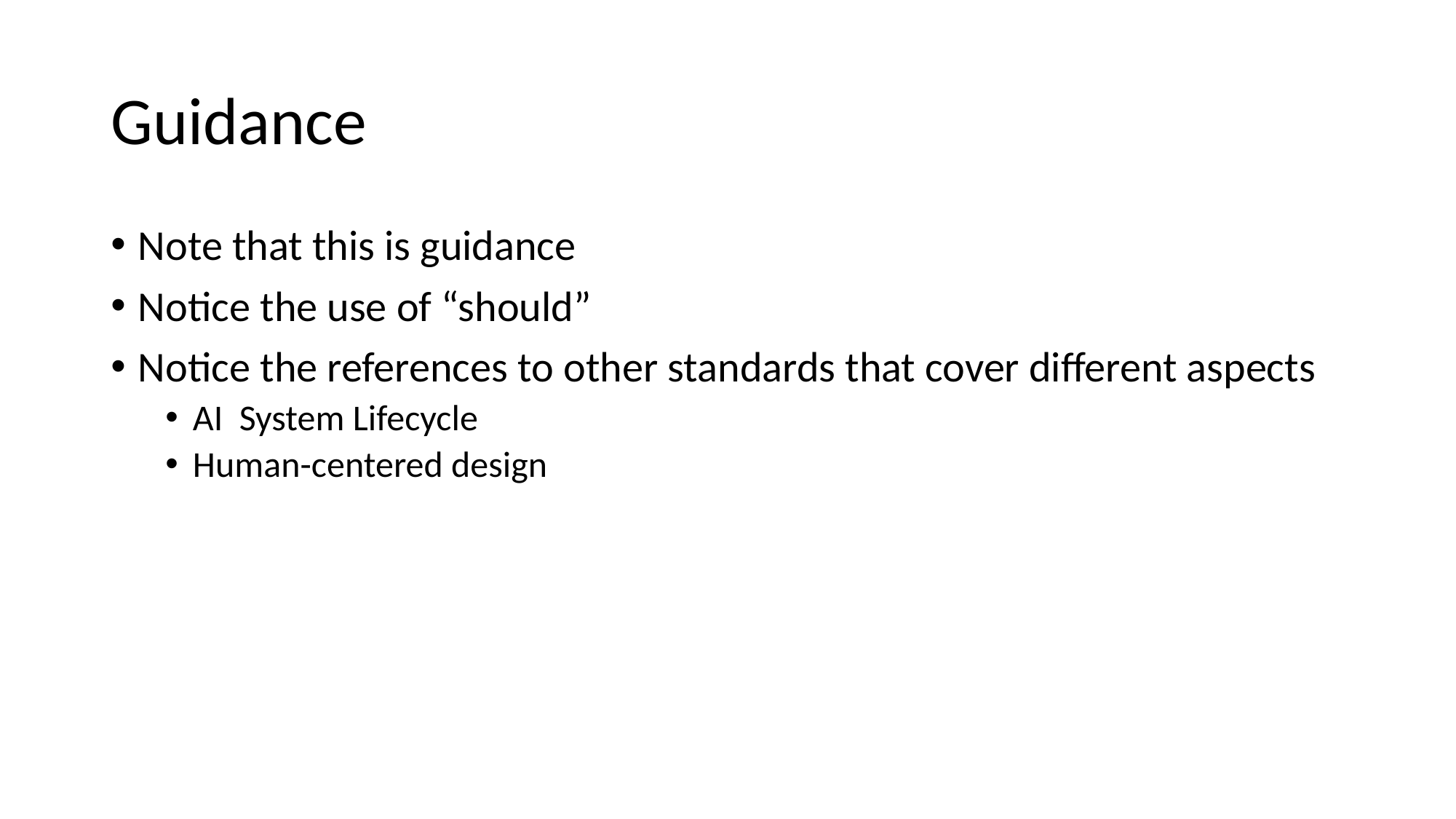

# Guidance
Note that this is guidance
Notice the use of “should”
Notice the references to other standards that cover different aspects
AI  System Lifecycle
Human-centered design